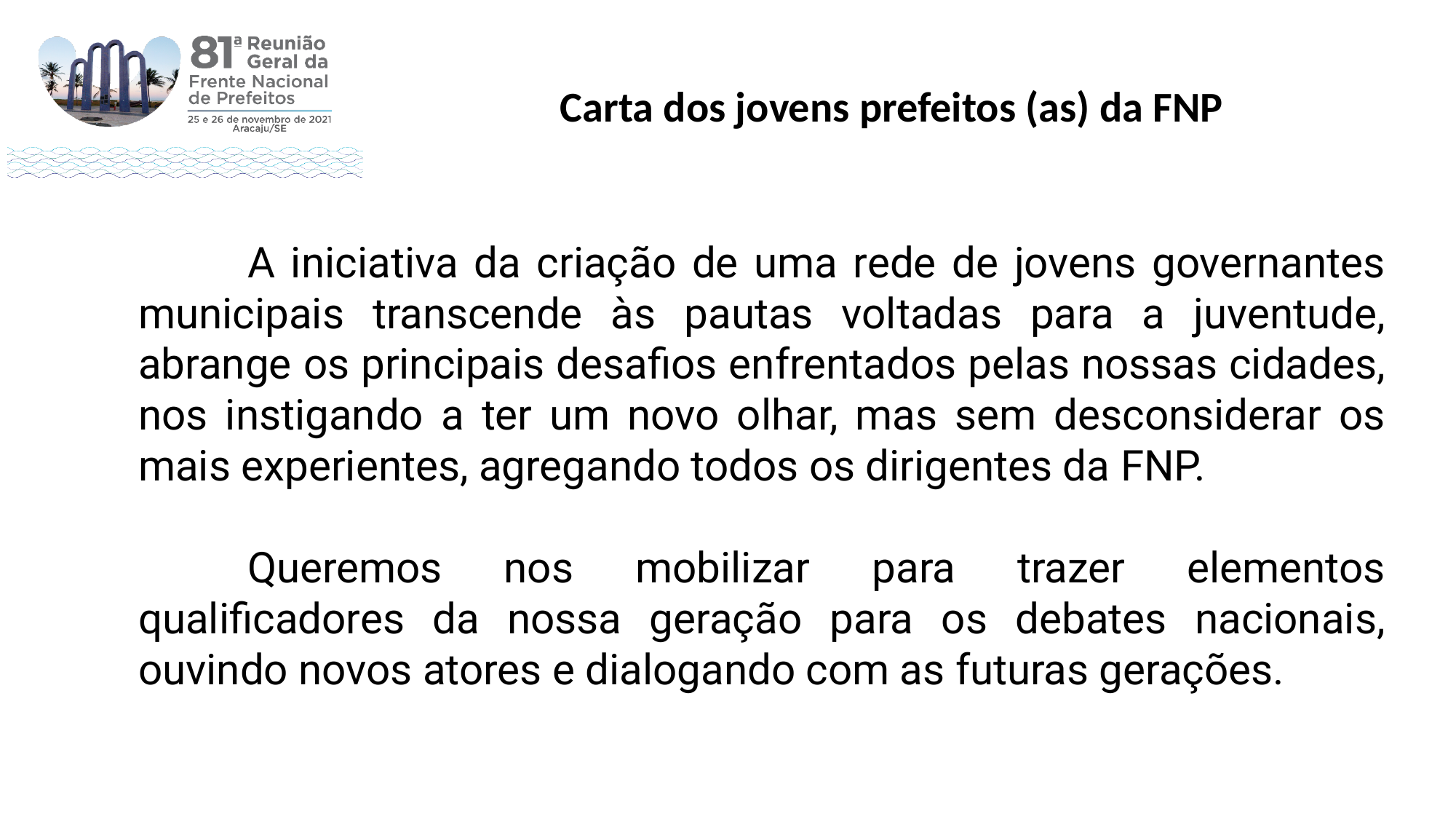

Carta dos jovens prefeitos (as) da FNP
	A iniciativa da criação de uma rede de jovens governantes municipais transcende às pautas voltadas para a juventude, abrange os principais desafios enfrentados pelas nossas cidades, nos instigando a ter um novo olhar, mas sem desconsiderar os mais experientes, agregando todos os dirigentes da FNP.

	Queremos nos mobilizar para trazer elementos qualificadores da nossa geração para os debates nacionais, ouvindo novos atores e dialogando com as futuras gerações.